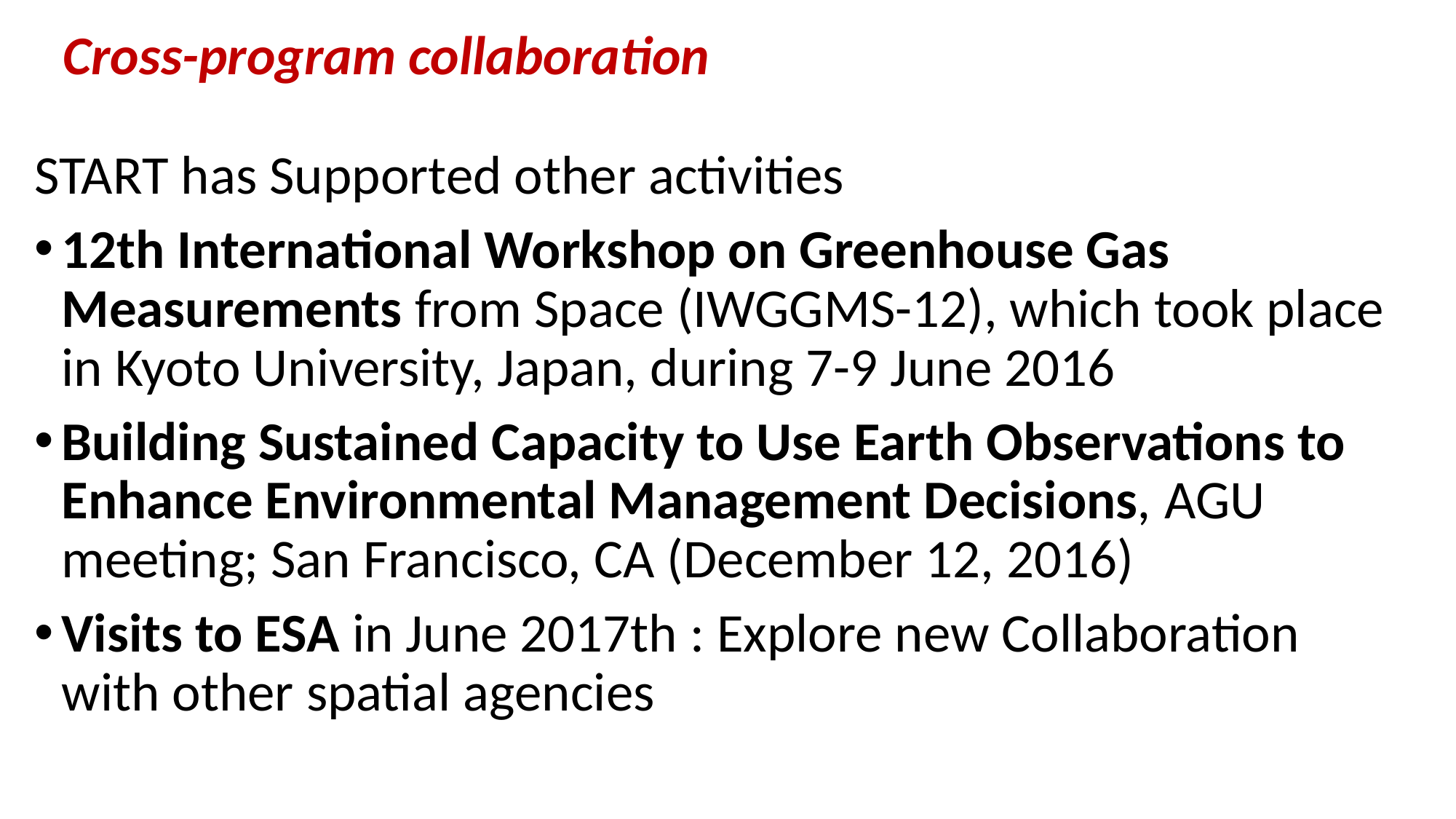

# Cross-program collaboration
START has Supported other activities
12th International Workshop on Greenhouse Gas Measurements from Space (IWGGMS-12), which took place in Kyoto University, Japan, during 7-9 June 2016
Building Sustained Capacity to Use Earth Observations to Enhance Environmental Management Decisions, AGU meeting; San Francisco, CA (December 12, 2016)
Visits to ESA in June 2017th : Explore new Collaboration with other spatial agencies